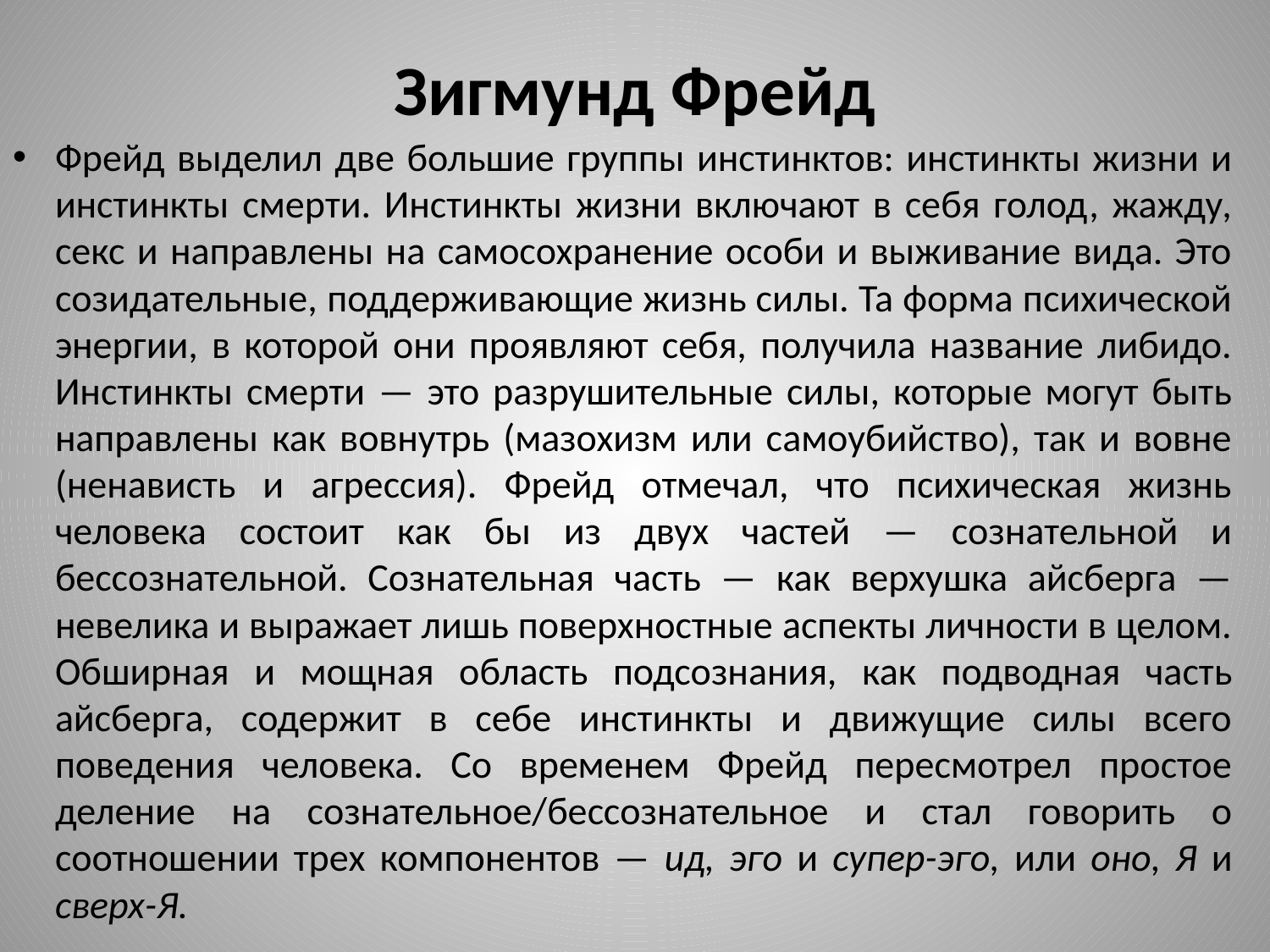

# Зигмунд Фрейд
Фрейд выделил две большие группы инстинктов: инстинкты жизни и инстинкты смерти. Инстинкты жизни включают в себя голод, жажду, секс и направлены на самосохранение особи и выживание вида. Это созидательные, поддерживающие жизнь силы. Та форма психической энергии, в которой они проявляют себя, получила название либидо. Инстинкты смерти — это разрушительные силы, которые могут быть направлены как вовнутрь (мазохизм или самоубийство), так и вовне (ненависть и агрессия). Фрейд отмечал, что психическая жизнь человека состоит как бы из двух частей — сознательной и бессознательной. Сознательная часть — как верхушка айсберга — невелика и выражает лишь поверхностные аспекты личности в целом. Обширная и мощная область подсознания, как подводная часть айсберга, содержит в себе инстинкты и движущие силы всего поведения человека. Со временем Фрейд пересмотрел простое деление на сознательное/бессознательное и стал говорить о соотношении трех компонентов — ид, эго и супер-эго, или оно, Я и сверх-Я.